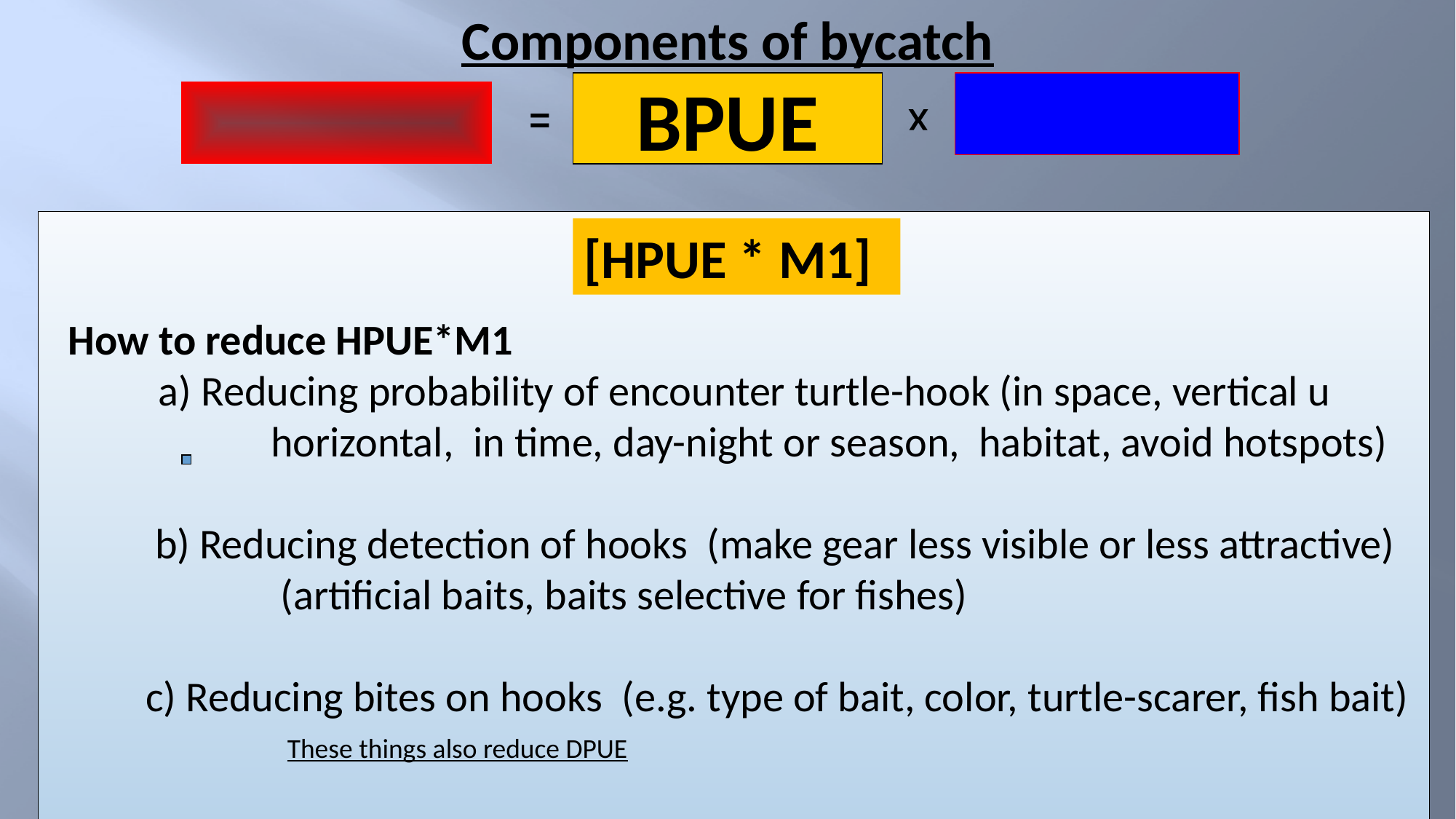

Components of bycatch
BPUE

=
X
  How to reduce HPUE*M1
	a) Reducing probability of encounter turtle-hook (in space, vertical u
                       horizontal,  in time, day-night or season,  habitat, avoid hotspots)

           b) Reducing detection of hooks  (make gear less visible or less attractive)
                        (artificial baits, baits selective for fishes)

          c) Reducing bites on hooks  (e.g. type of bait, color, turtle-scarer, fish bait)
[HPUE * M1]

These things also reduce DPUE